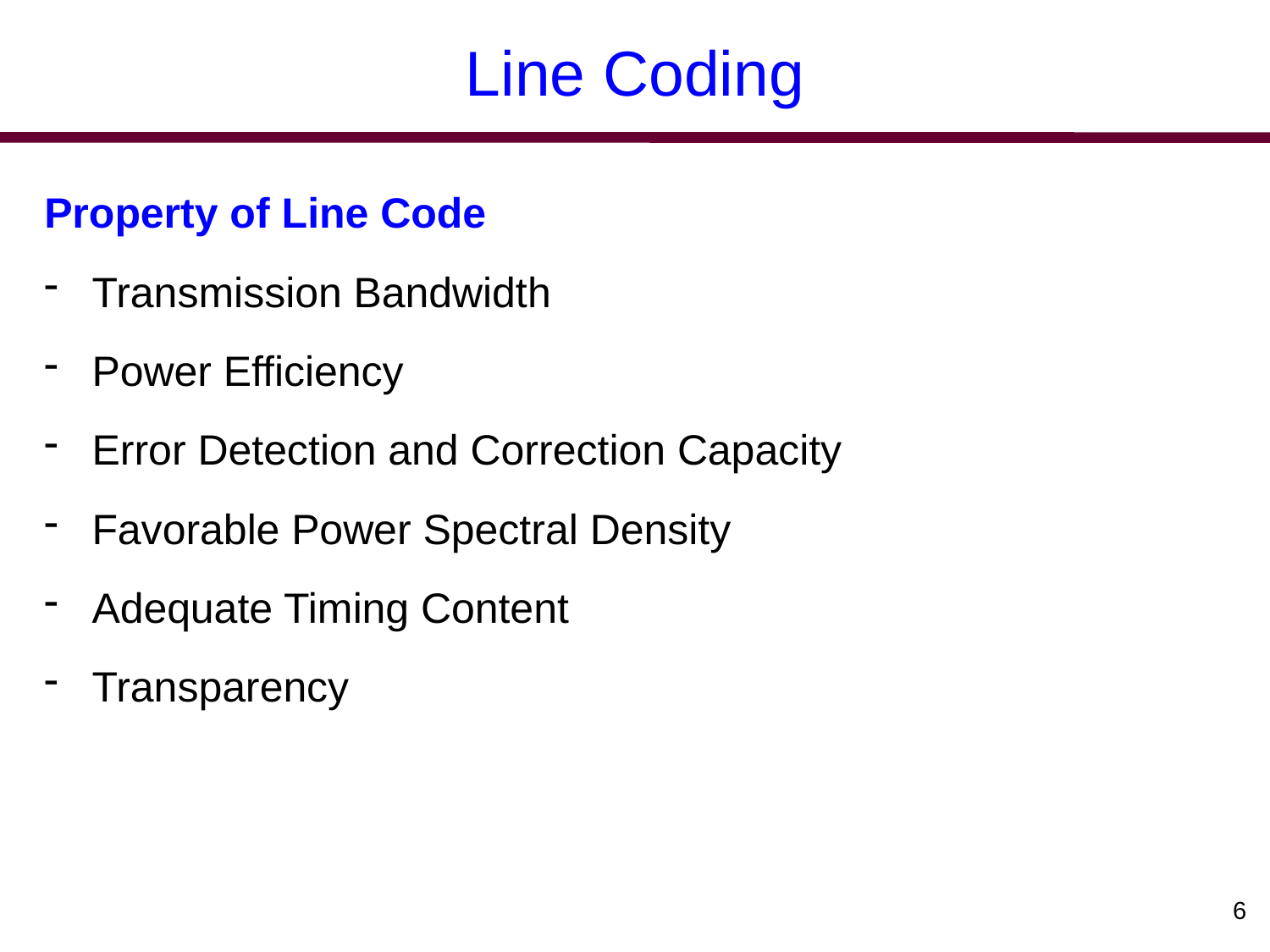

# Line Coding

Property of Line Code
Transmission Bandwidth
Power Efficiency
Error Detection and Correction Capacity
Favorable Power Spectral Density
Adequate Timing Content
Transparency
6